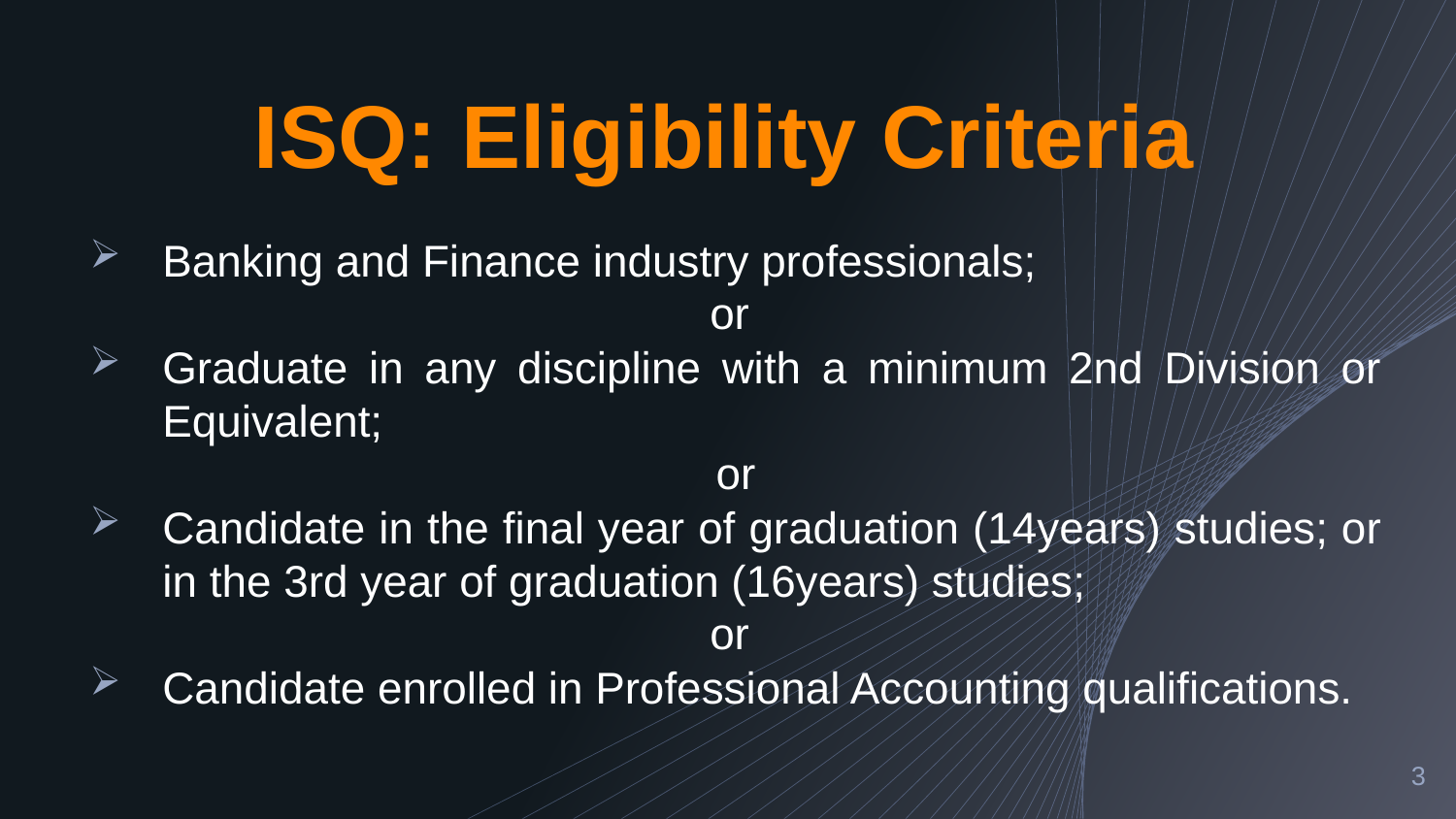

# ISQ: Eligibility Criteria
Banking and Finance industry professionals;
or
Graduate in any discipline with a minimum 2nd Division or Equivalent;
or
Candidate in the final year of graduation (14years) studies; or in the 3rd year of graduation (16years) studies;
or
Candidate enrolled in Professional Accounting qualifications.
3